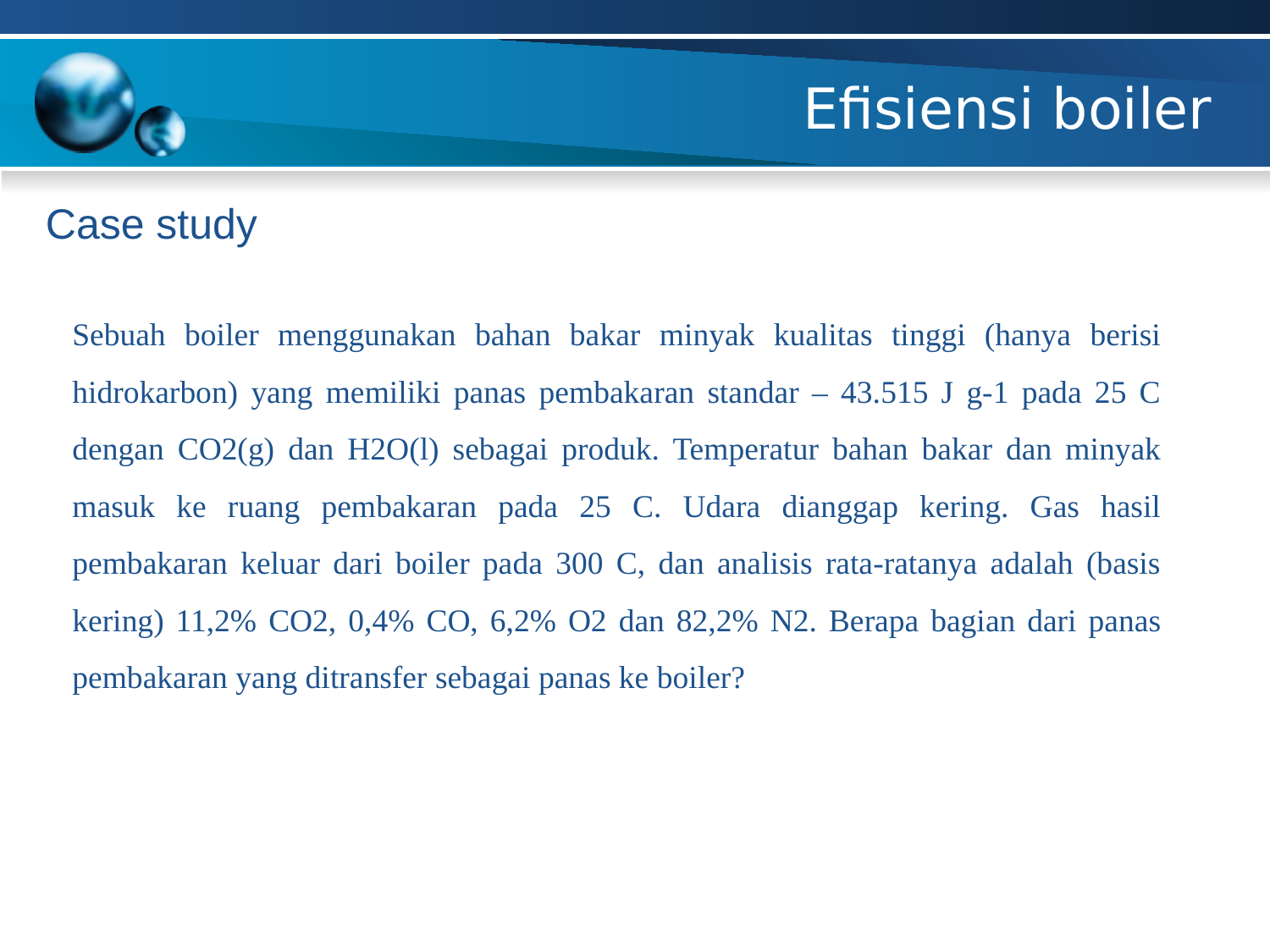

# Efisiensi boiler
Case study
Sebuah boiler menggunakan bahan bakar minyak kualitas tinggi (hanya berisi hidrokarbon) yang memiliki panas pembakaran standar – 43.515 J g-1 pada 25 C dengan CO2(g) dan H2O(l) sebagai produk. Temperatur bahan bakar dan minyak masuk ke ruang pembakaran pada 25 C. Udara dianggap kering. Gas hasil pembakaran keluar dari boiler pada 300 C, dan analisis rata-ratanya adalah (basis kering) 11,2% CO2, 0,4% CO, 6,2% O2 dan 82,2% N2. Berapa bagian dari panas pembakaran yang ditransfer sebagai panas ke boiler?